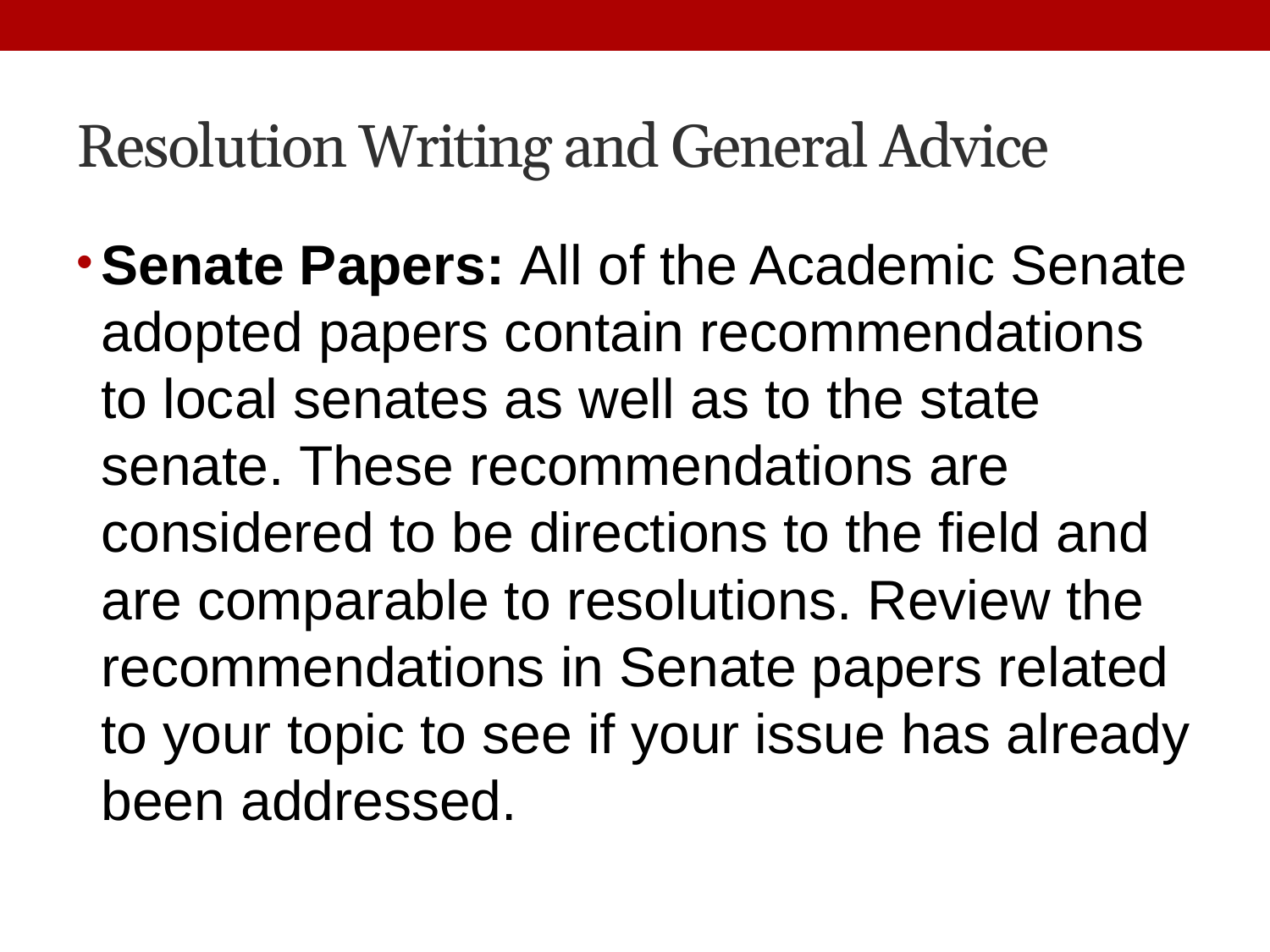

# Resolution Writing and General Advice
Senate Papers: All of the Academic Senate adopted papers contain recommendations to local senates as well as to the state senate. These recommendations are considered to be directions to the field and are comparable to resolutions. Review the recommendations in Senate papers related to your topic to see if your issue has already been addressed.